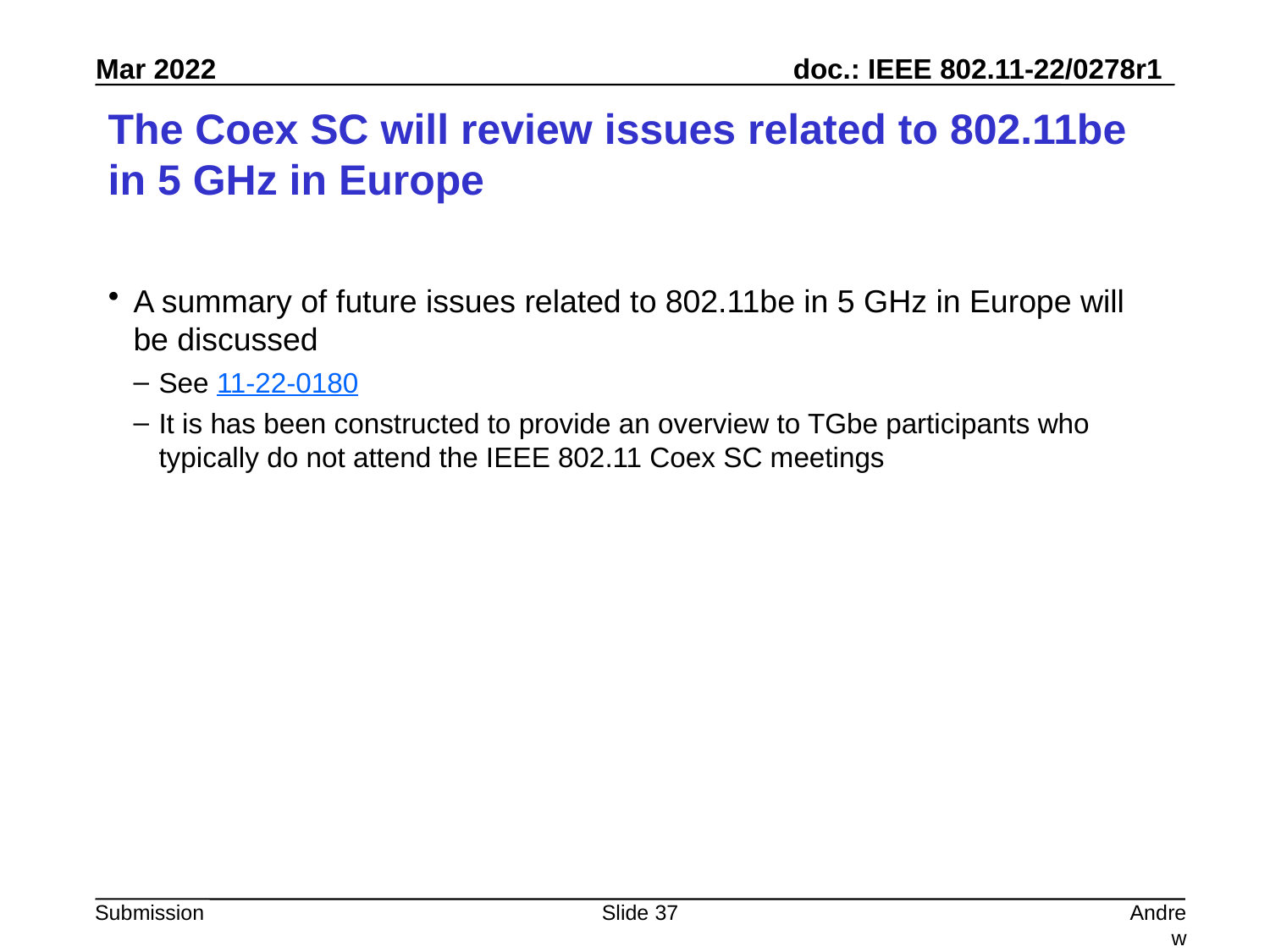

# The Coex SC will review issues related to 802.11be in 5 GHz in Europe
A summary of future issues related to 802.11be in 5 GHz in Europe will be discussed
See 11-22-0180
It is has been constructed to provide an overview to TGbe participants who typically do not attend the IEEE 802.11 Coex SC meetings

Slide 37
Andrew Myles, Cisco